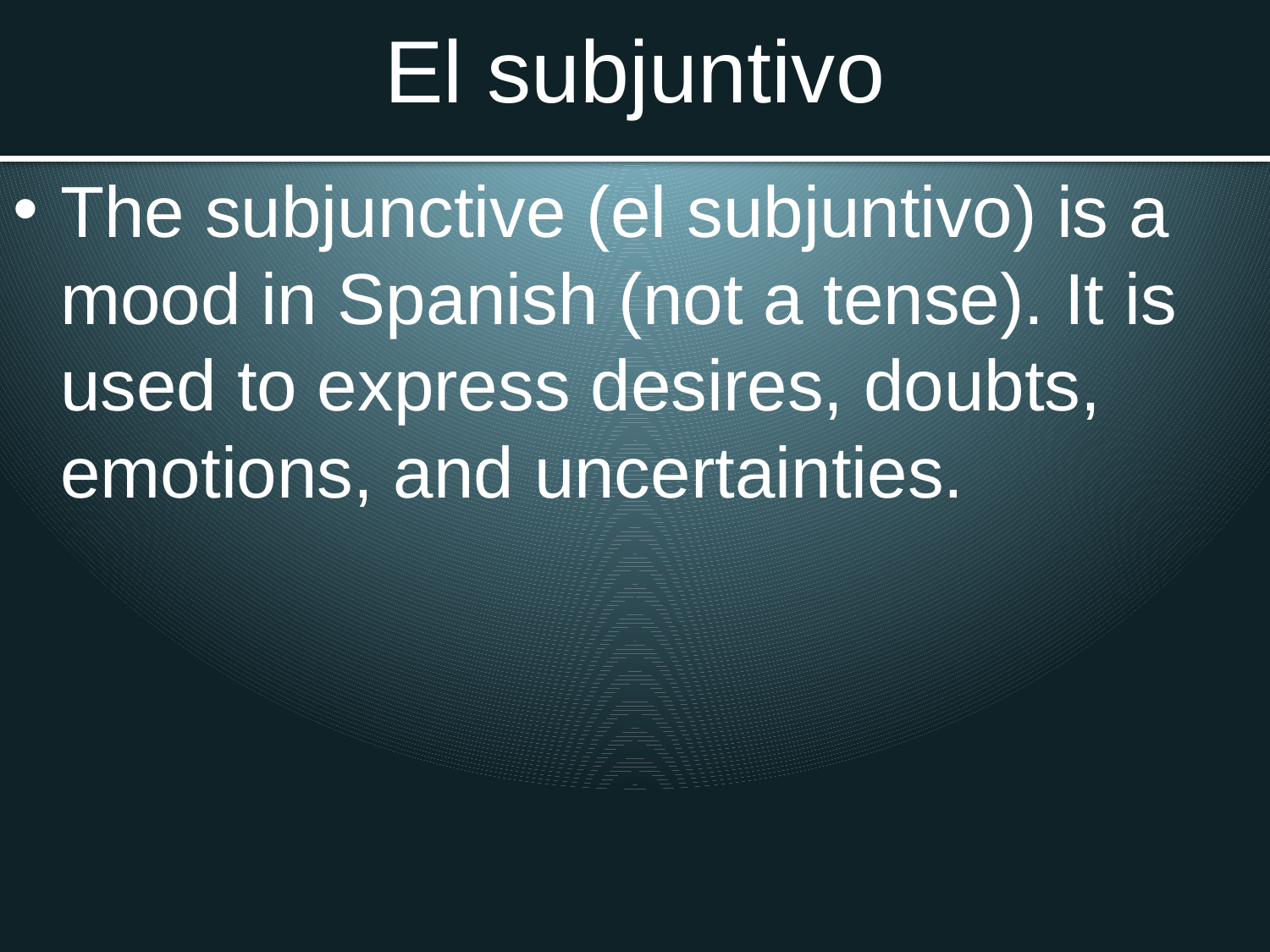

# El subjuntivo
The subjunctive (el subjuntivo) is a mood in Spanish (not a tense). It is used to express desires, doubts, emotions, and uncertainties.